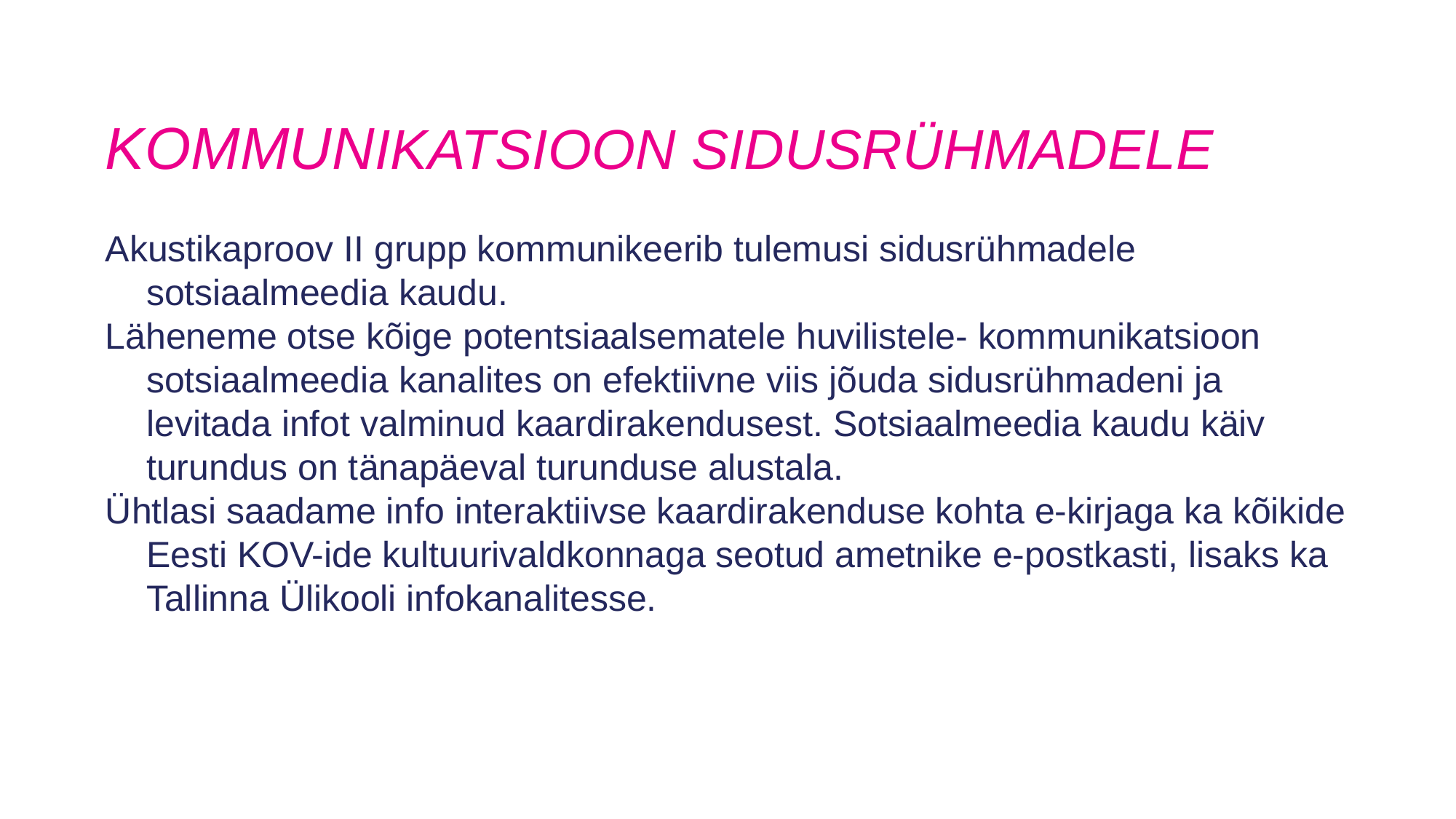

# KOMMUNIKATSIOON SIDUSRÜHMADELE

Akustikaproov II grupp kommunikeerib tulemusi sidusrühmadele sotsiaalmeedia kaudu.
Läheneme otse kõige potentsiaalsematele huvilistele- kommunikatsioon sotsiaalmeedia kanalites on efektiivne viis jõuda sidusrühmadeni ja levitada infot valminud kaardirakendusest. Sotsiaalmeedia kaudu käiv turundus on tänapäeval turunduse alustala.
Ühtlasi saadame info interaktiivse kaardirakenduse kohta e-kirjaga ka kõikide Eesti KOV-ide kultuurivaldkonnaga seotud ametnike e-postkasti, lisaks ka Tallinna Ülikooli infokanalitesse.